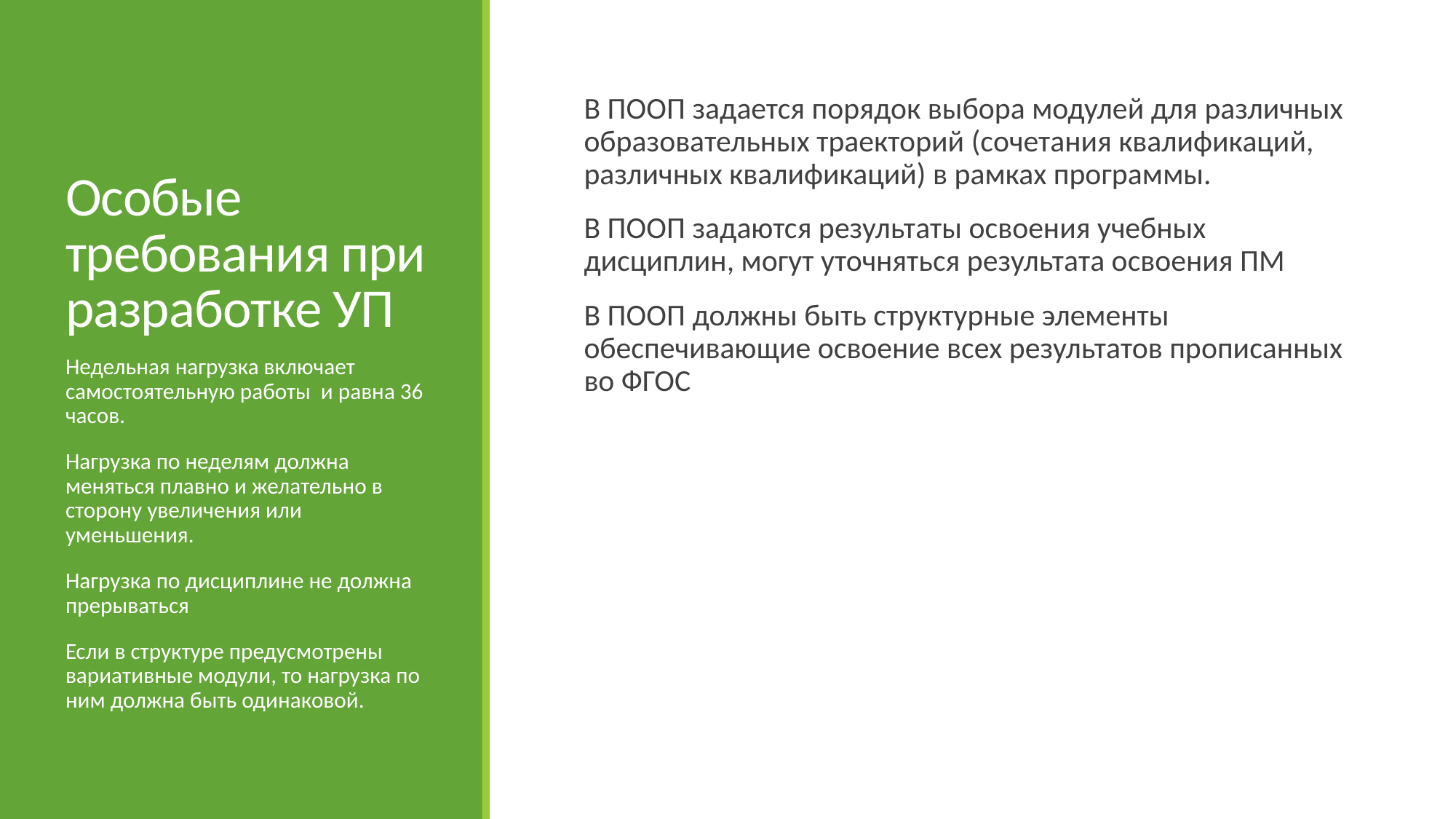

# Особые требования при разработке УП
В ПООП задается порядок выбора модулей для различных образовательных траекторий (сочетания квалификаций, различных квалификаций) в рамках программы.
В ПООП задаются результаты освоения учебных дисциплин, могут уточняться результата освоения ПМ
В ПООП должны быть структурные элементы обеспечивающие освоение всех результатов прописанных во ФГОС
Недельная нагрузка включает самостоятельную работы  и равна 36 часов.
Нагрузка по неделям должна меняться плавно и желательно в сторону увеличения или уменьшения.
Нагрузка по дисциплине не должна прерываться
Если в структуре предусмотрены вариативные модули, то нагрузка по ним должна быть одинаковой.